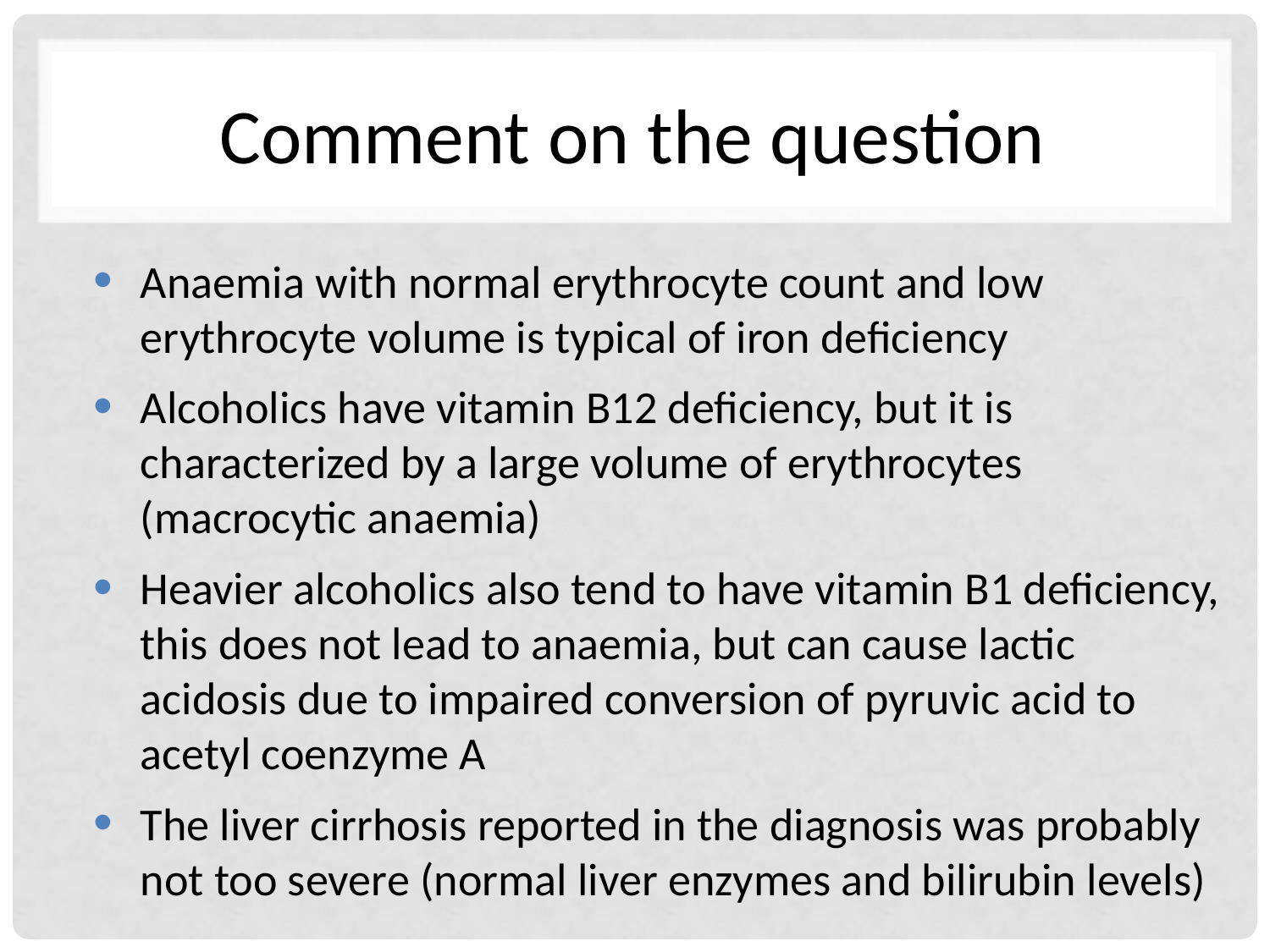

# Comment on the question
Anaemia with normal erythrocyte count and low erythrocyte volume is typical of iron deficiency
Alcoholics have vitamin B12 deficiency, but it is characterized by a large volume of erythrocytes (macrocytic anaemia)
Heavier alcoholics also tend to have vitamin B1 deficiency,
this does not lead to anaemia, but can cause lactic acidosis due to impaired conversion of pyruvic acid to acetyl coenzyme A
The liver cirrhosis reported in the diagnosis was probably not too severe (normal liver enzymes and bilirubin levels)